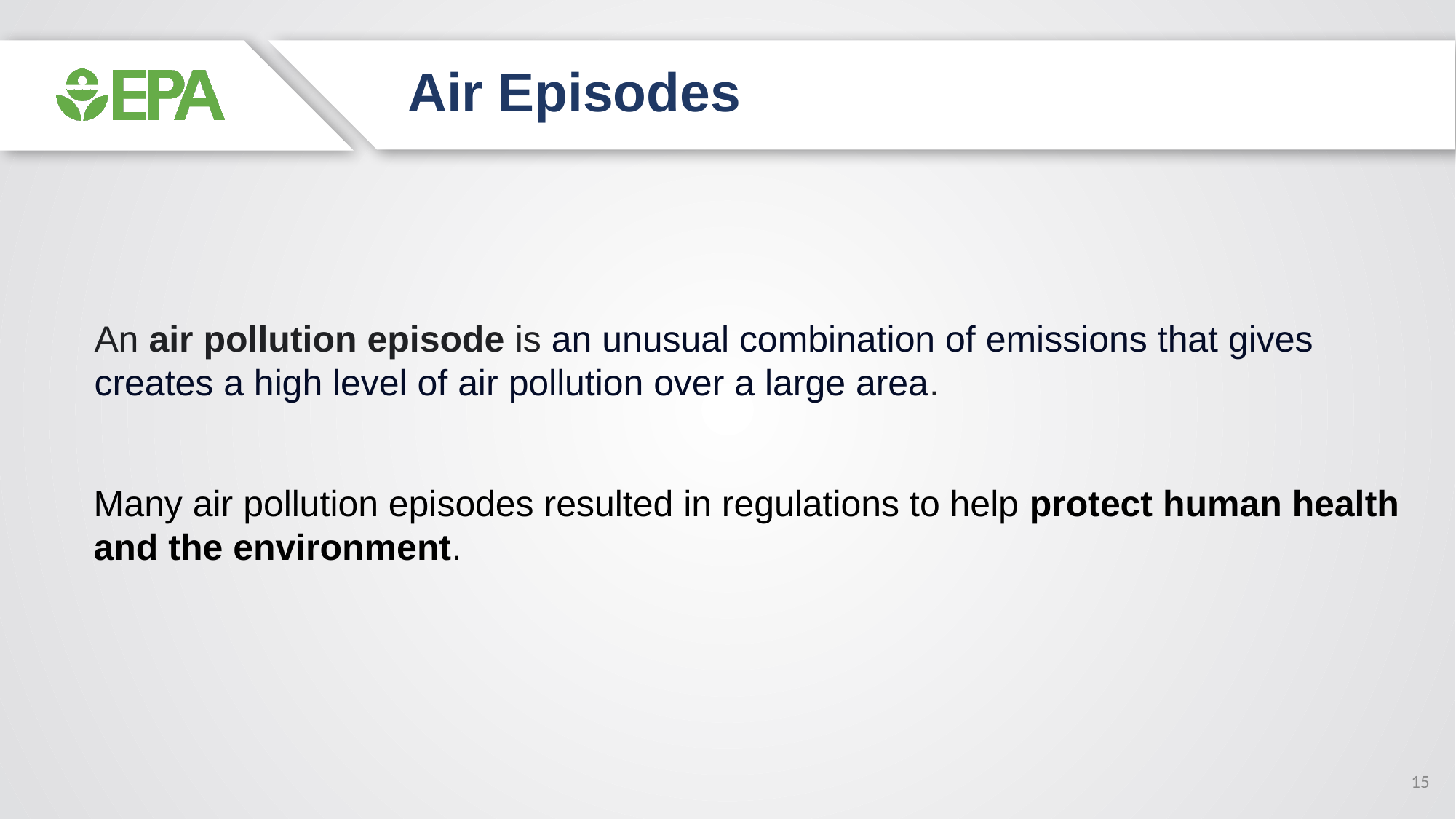

# Air Episodes
An air pollution episode is an unusual combination of emissions that gives creates a high level of air pollution over a large area.
Many air pollution episodes resulted in regulations to help protect human health and the environment.
15